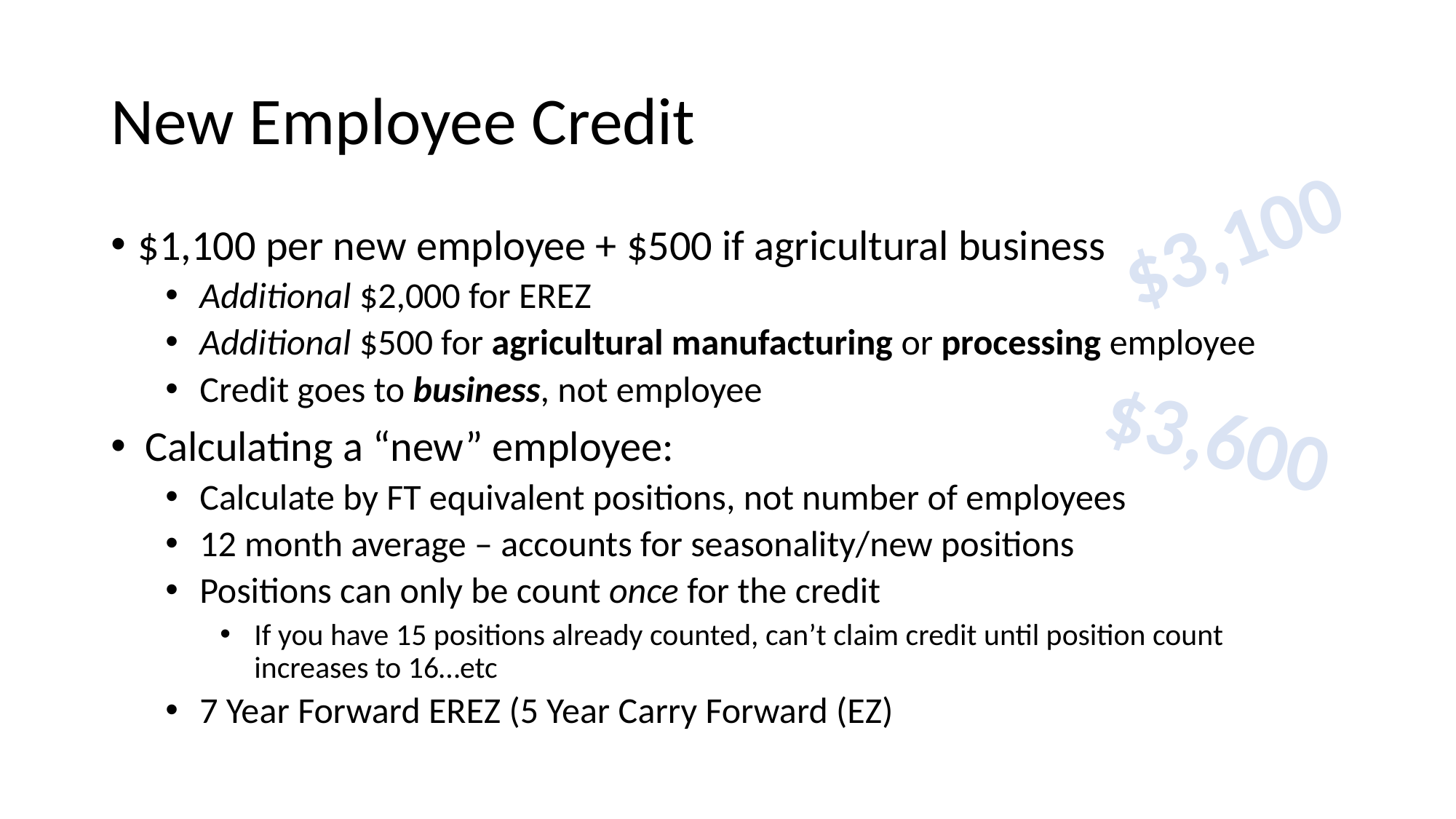

# New Employee Credit
$3,100
$1,100 per new employee + $500 if agricultural business
Additional $2,000 for EREZ
Additional $500 for agricultural manufacturing or processing employee
Credit goes to business, not employee
Calculating a “new” employee:
Calculate by FT equivalent positions, not number of employees
12 month average – accounts for seasonality/new positions
Positions can only be count once for the credit
If you have 15 positions already counted, can’t claim credit until position count increases to 16…etc
7 Year Forward EREZ (5 Year Carry Forward (EZ)
$3,600